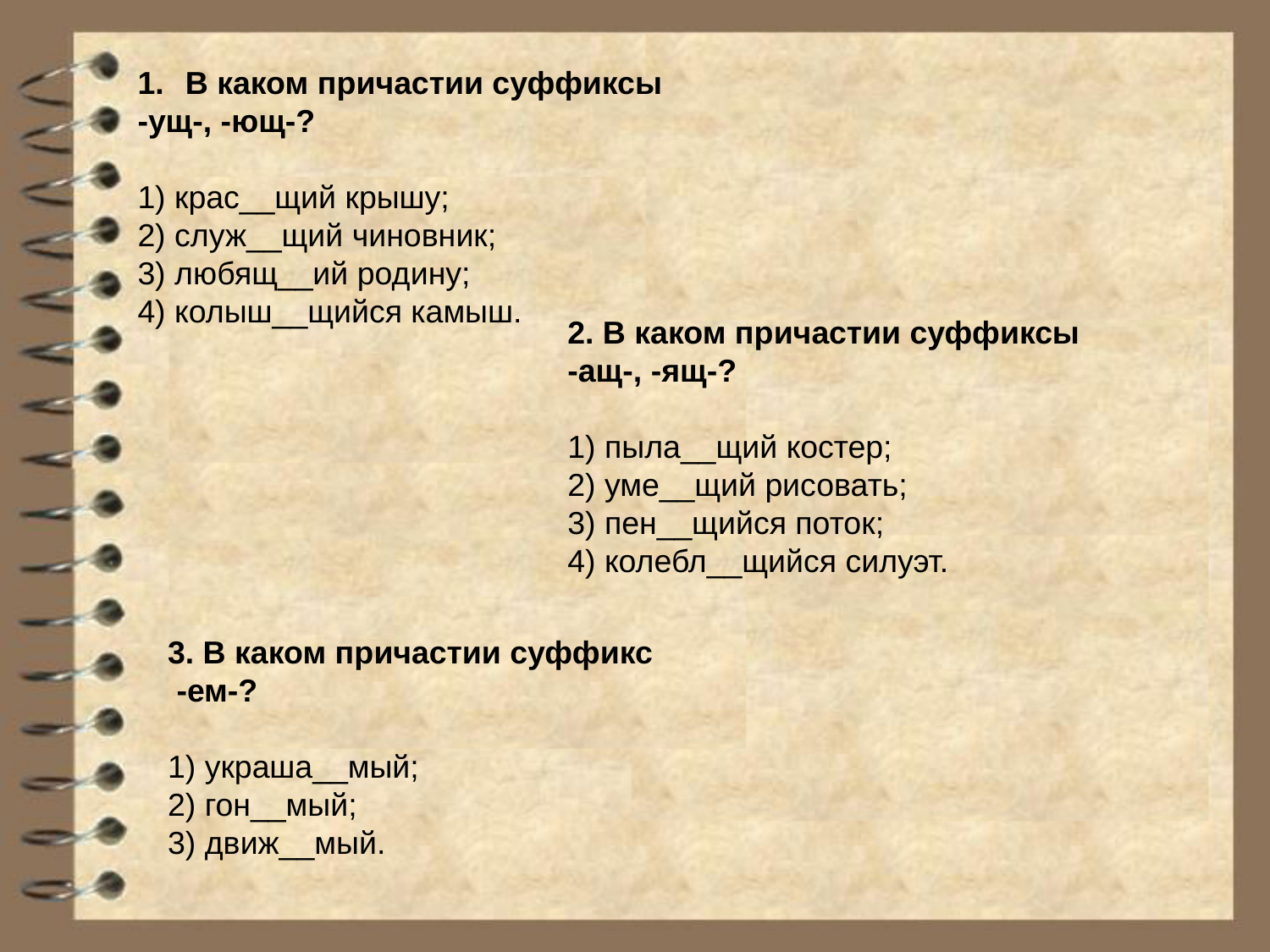

В каком причастии суффиксы
-ущ-, -ющ-?

1) крас__щий крышу;
2) служ__щий чиновник;
3) любящ__ий родину;
4) колыш__щийся камыш.
2. В каком причастии суффиксы
-ащ-, -ящ-?

1) пыла__щий костер;
2) уме__щий рисовать;
3) пен__щийся поток;
4) колебл__щийся силуэт.
3. В каком причастии суффикс
 -ем-?

1) украша__мый;
2) гон__мый;
3) движ__мый.